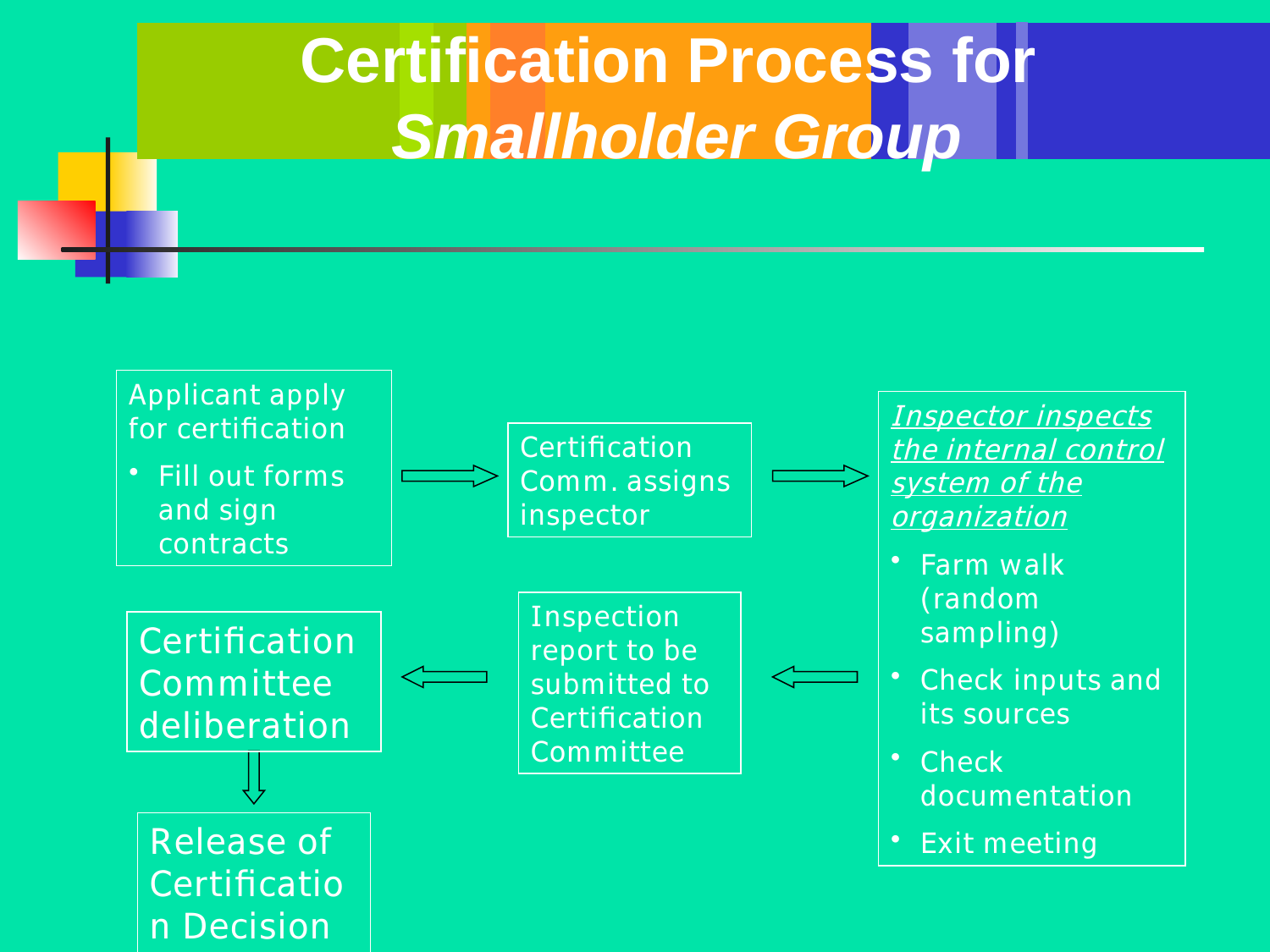

Certification Process for
Smallholder Group

Applicant apply for certification
Fill out forms and sign contracts
Inspector inspects the internal control system of the organization
Farm walk (random sampling)
Check inputs and its sources
Check documentation
Exit meeting
Certification Comm. assigns inspector

Inspection report to be submitted to Certification Committee
Certification Committee deliberation

Release of Certification Decision